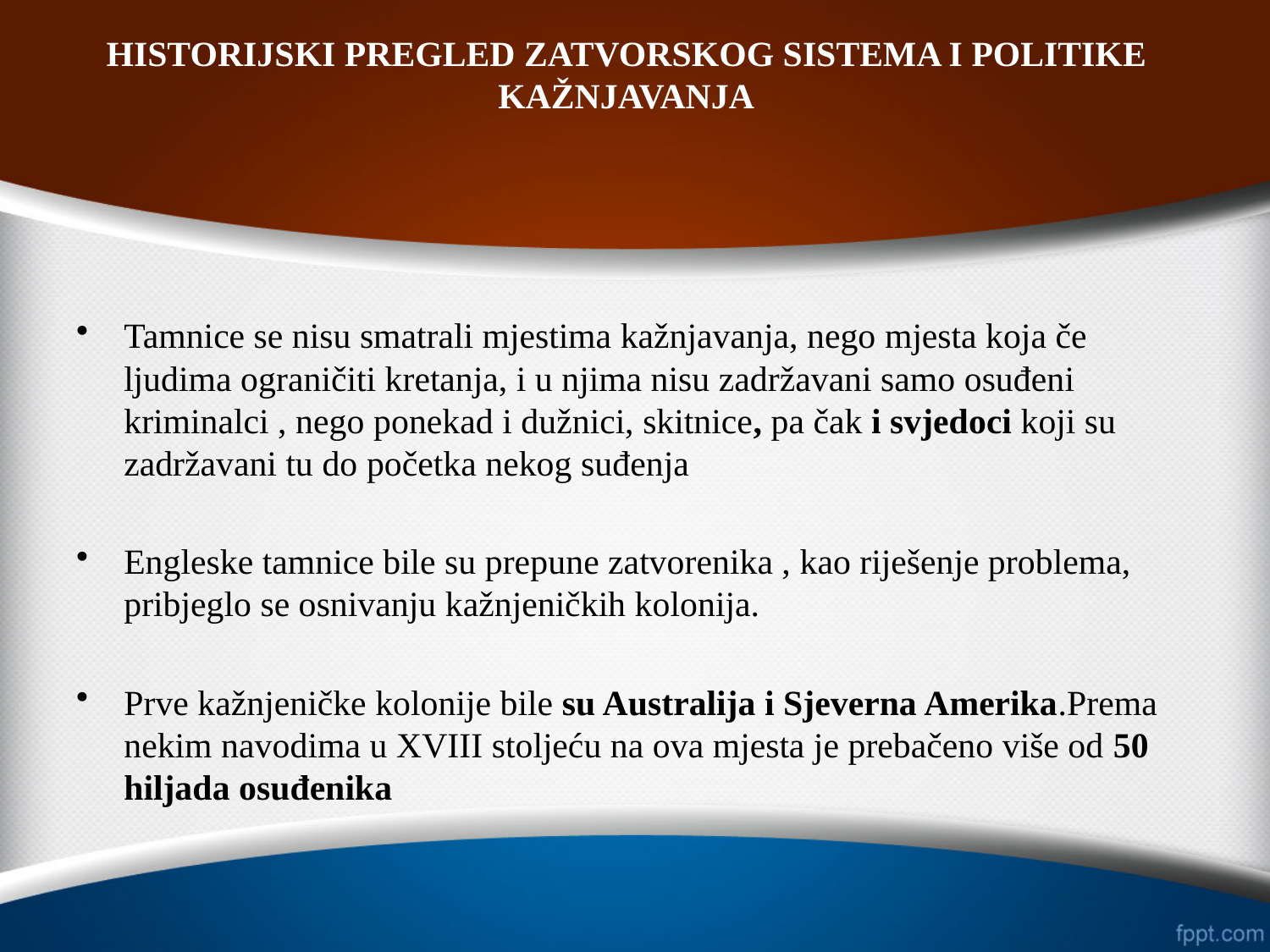

# HISTORIJSKI PREGLED ZATVORSKOG SISTEMA I POLITIKE KAŽNJAVANJA

Tamnice se nisu smatrali mjestima kažnjavanja, nego mjesta koja če ljudima ograničiti kretanja, i u njima nisu zadržavani samo osuđeni kriminalci , nego ponekad i dužnici, skitnice, pa čak i svjedoci koji su zadržavani tu do početka nekog suđenja

Engleske tamnice bile su prepune zatvorenika , kao riješenje problema, pribjeglo se osnivanju kažnjeničkih kolonija.

Prve kažnjeničke kolonije bile su Australija i Sjeverna Amerika.Prema nekim navodima u XVIII stoljeću na ova mjesta je prebačeno više od 50 hiljada osuđenika